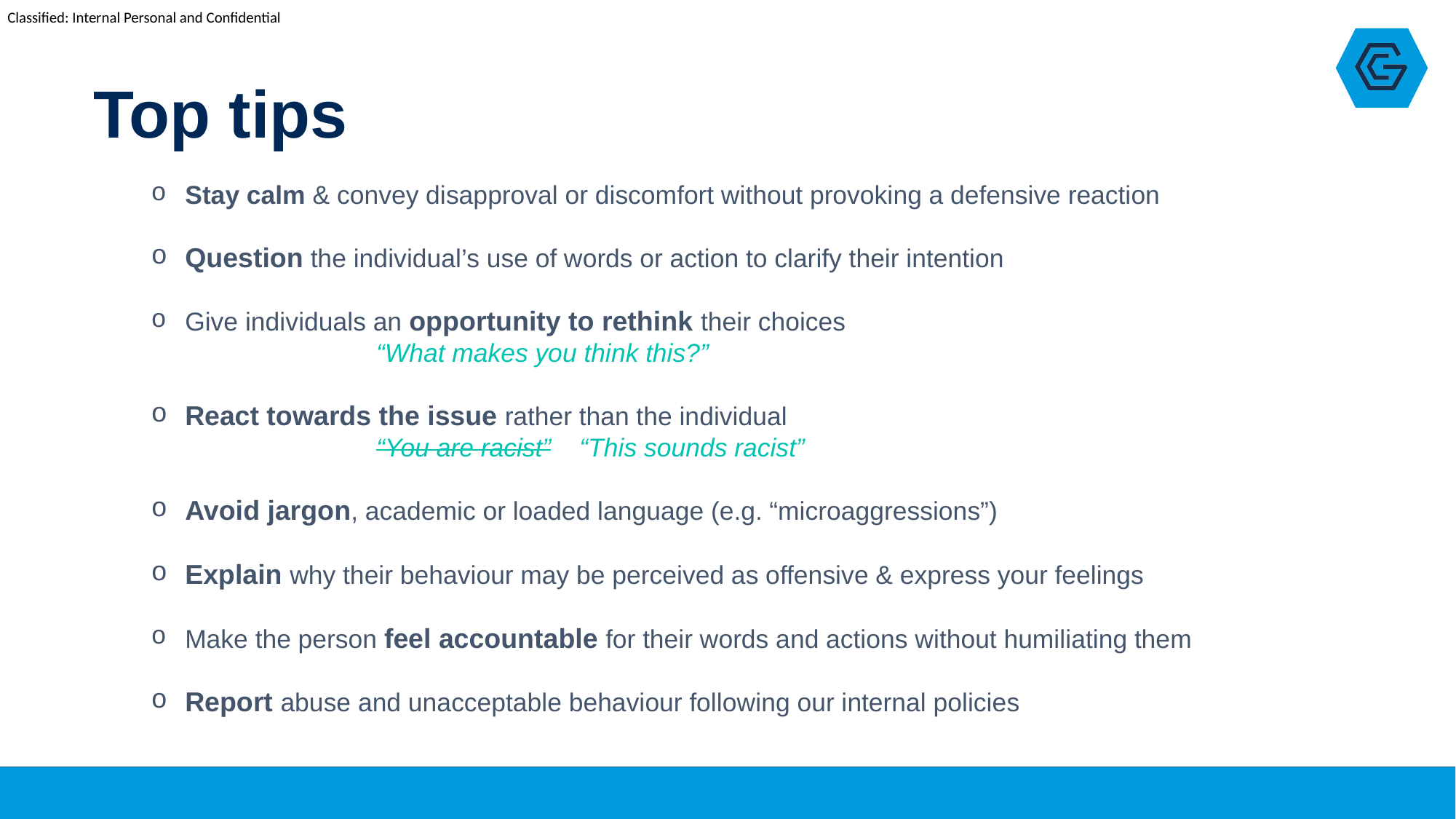

Top tips

Stay calm & convey disapproval or discomfort without provoking a defensive reaction

Question the individual’s use of words or action to clarify their intention

Give individuals an opportunity to rethink their choices
	 “What makes you think this?”

React towards the issue rather than the individual
		 “You are racist”    “This sounds racist”

Avoid jargon, academic or loaded language (e.g. “microaggressions”)

Explain why their behaviour may be perceived as offensive & express your feelings

Make the person feel accountable for their words and actions without humiliating them

Report abuse and unacceptable behaviour following our internal policies